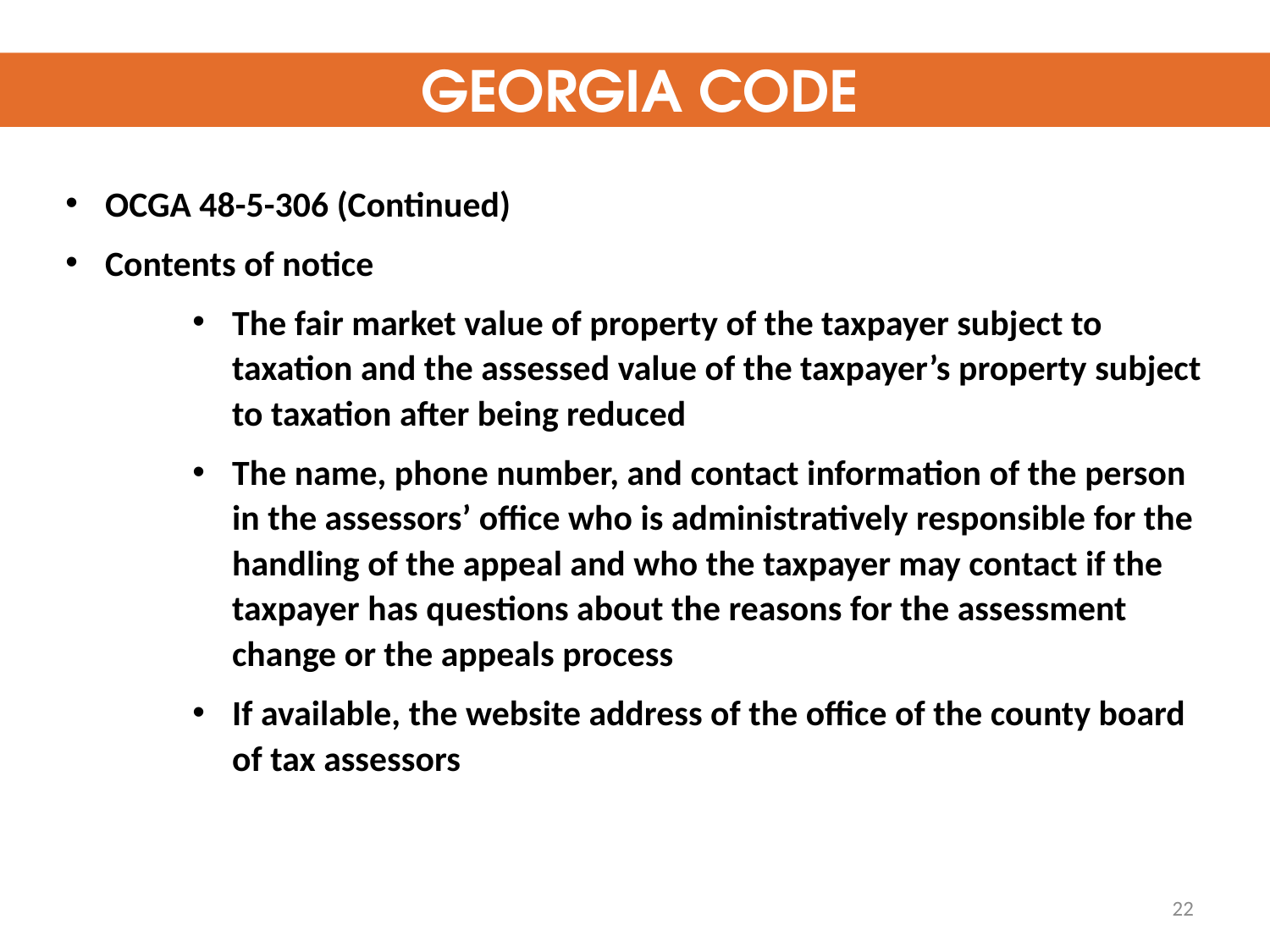

GEORGIA CODE

OCGA 48-5-306 (Continued)
Contents of notice
The fair market value of property of the taxpayer subject to taxation and the assessed value of the taxpayer’s property subject to taxation after being reduced
The name, phone number, and contact information of the person in the assessors’ office who is administratively responsible for the handling of the appeal and who the taxpayer may contact if the taxpayer has questions about the reasons for the assessment change or the appeals process
If available, the website address of the office of the county board of tax assessors
22